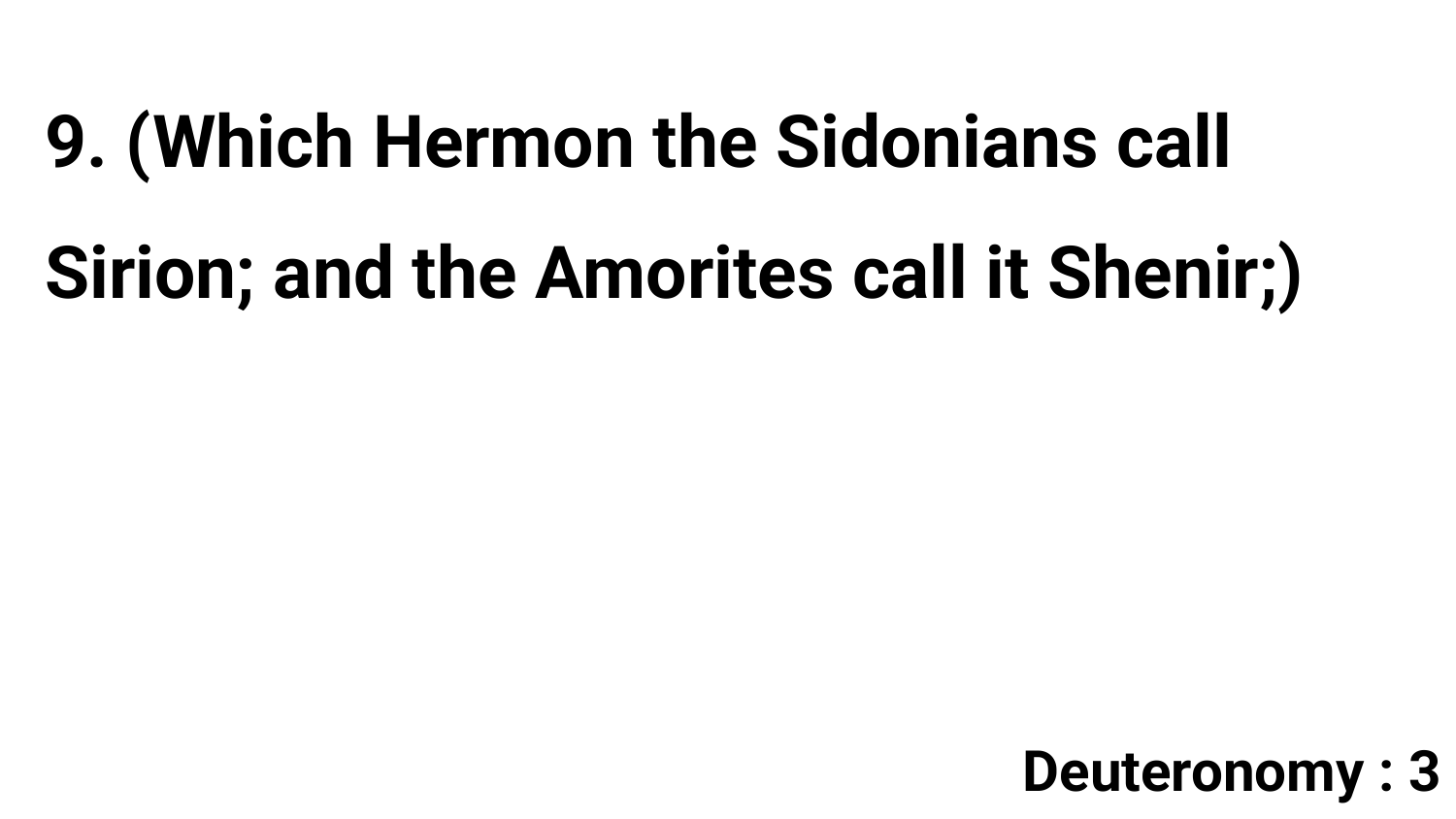

9. (Which Hermon the Sidonians call Sirion; and the Amorites call it Shenir;)
Deuteronomy : 3